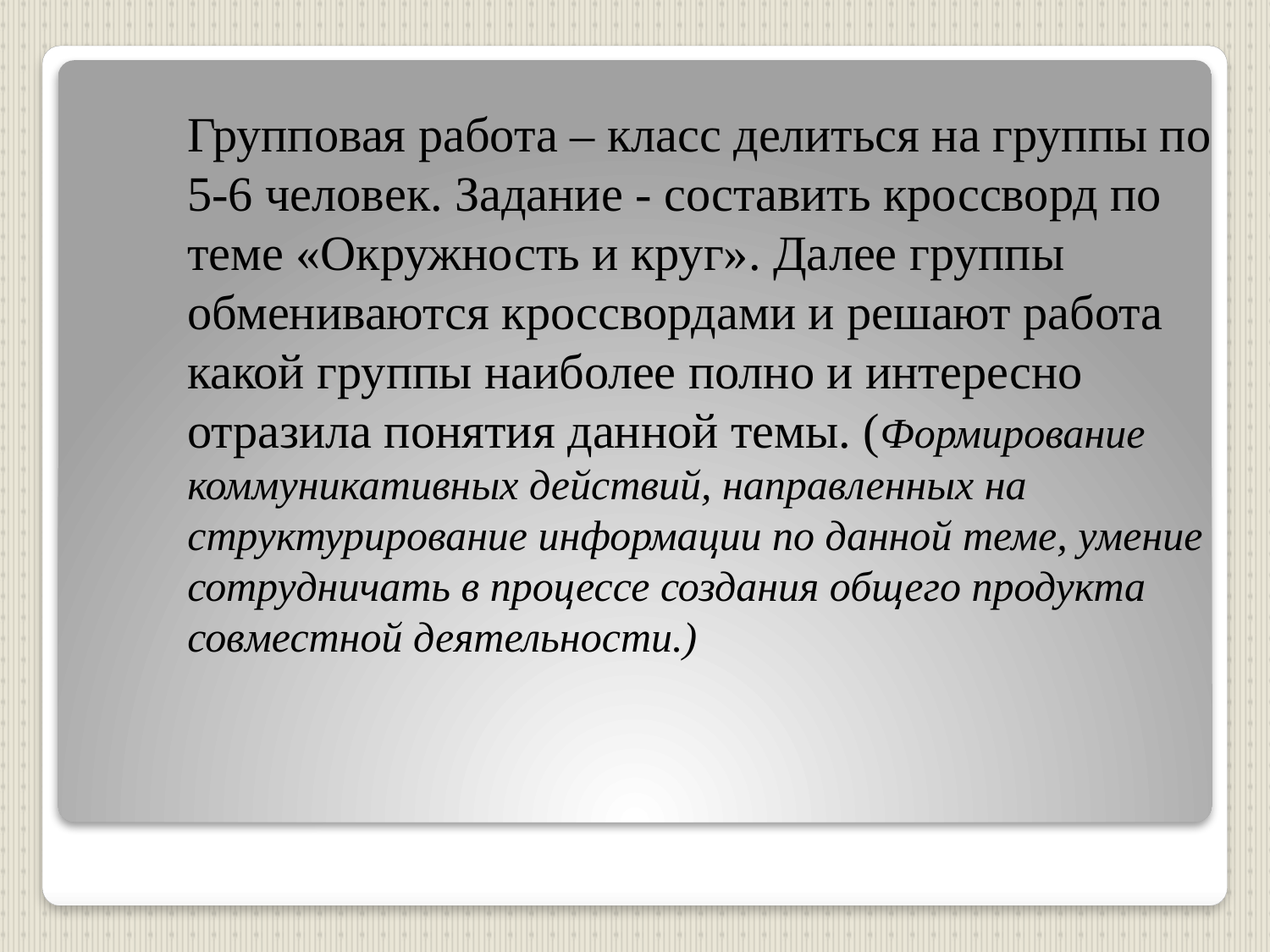

Групповая работа – класс делиться на группы по 5-6 человек. Задание - составить кроссворд по теме «Окружность и круг». Далее группы обмениваются кроссвордами и решают работа какой группы наиболее полно и интересно отразила понятия данной темы. (Формирование коммуникативных действий, направленных на структурирование информации по данной теме, умение сотрудничать в процессе создания общего продукта
совместной деятельности.)